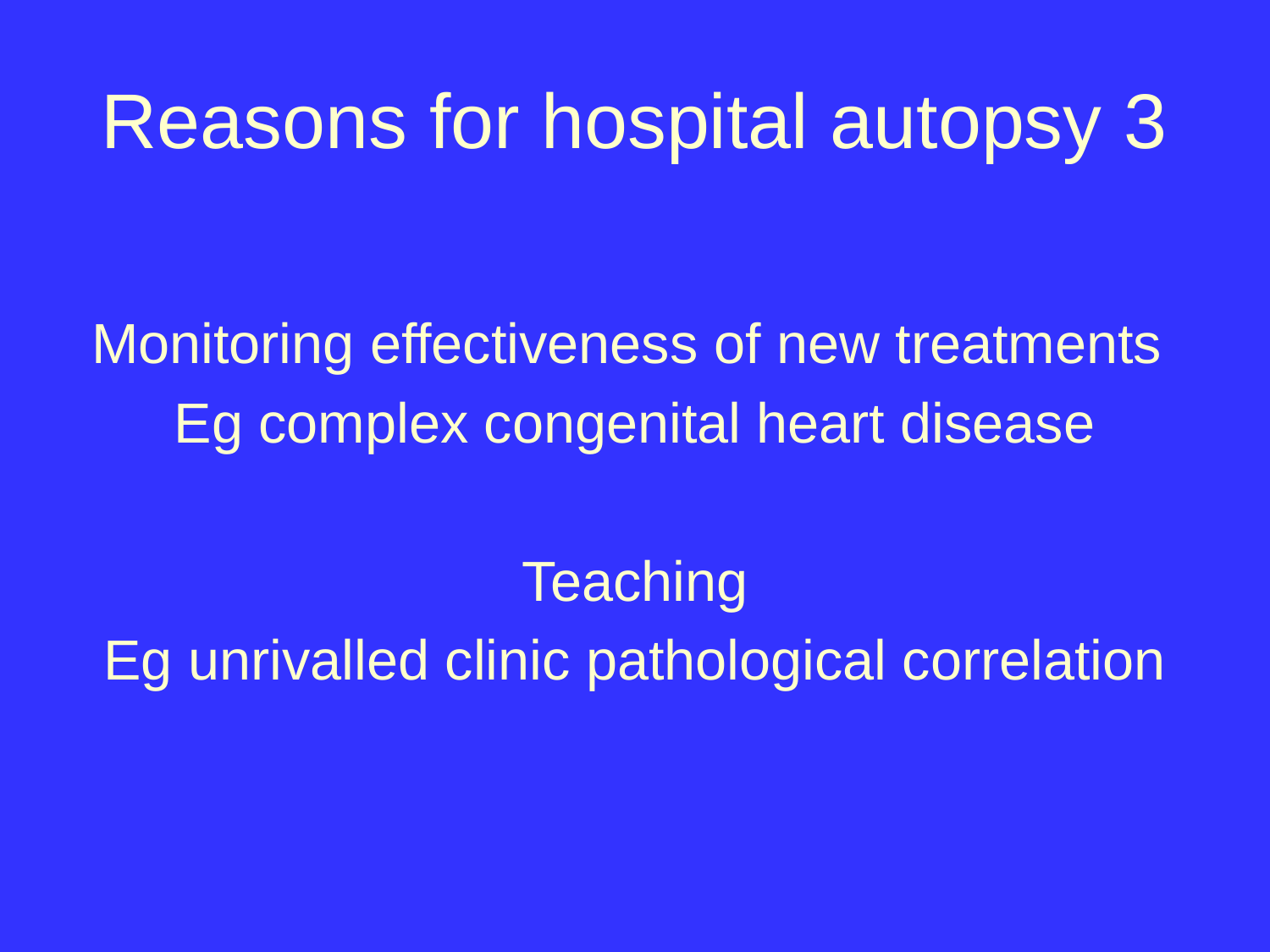

# Reasons for hospital autopsy 3

Monitoring effectiveness of new treatments
Eg complex congenital heart disease

Teaching
Eg unrivalled clinic pathological correlation